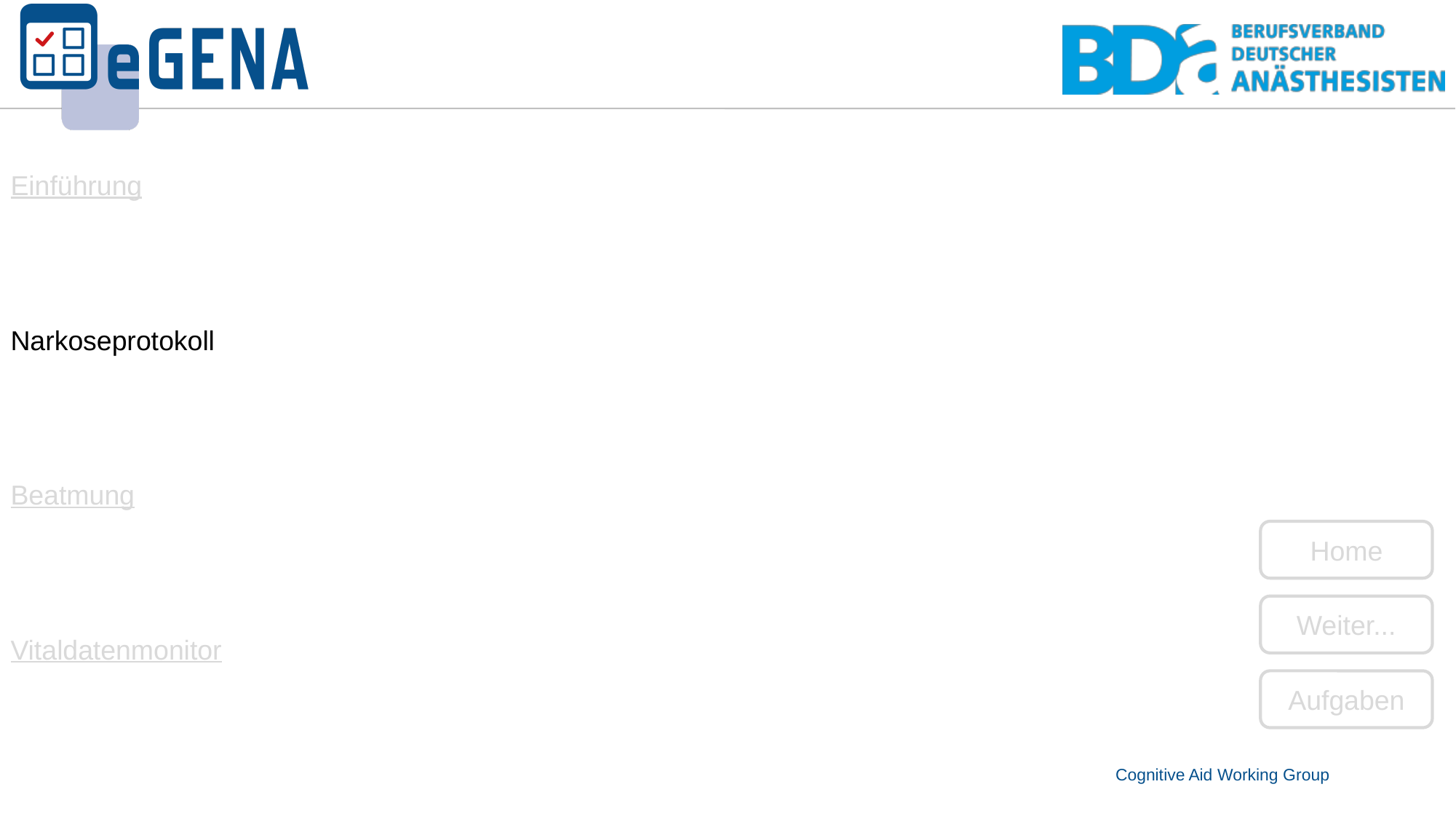

| Einführung |
| --- |
| Narkoseprotokoll |
| Beatmung |
| Vitaldatenmonitor |
Home
Weiter...
Aufgaben